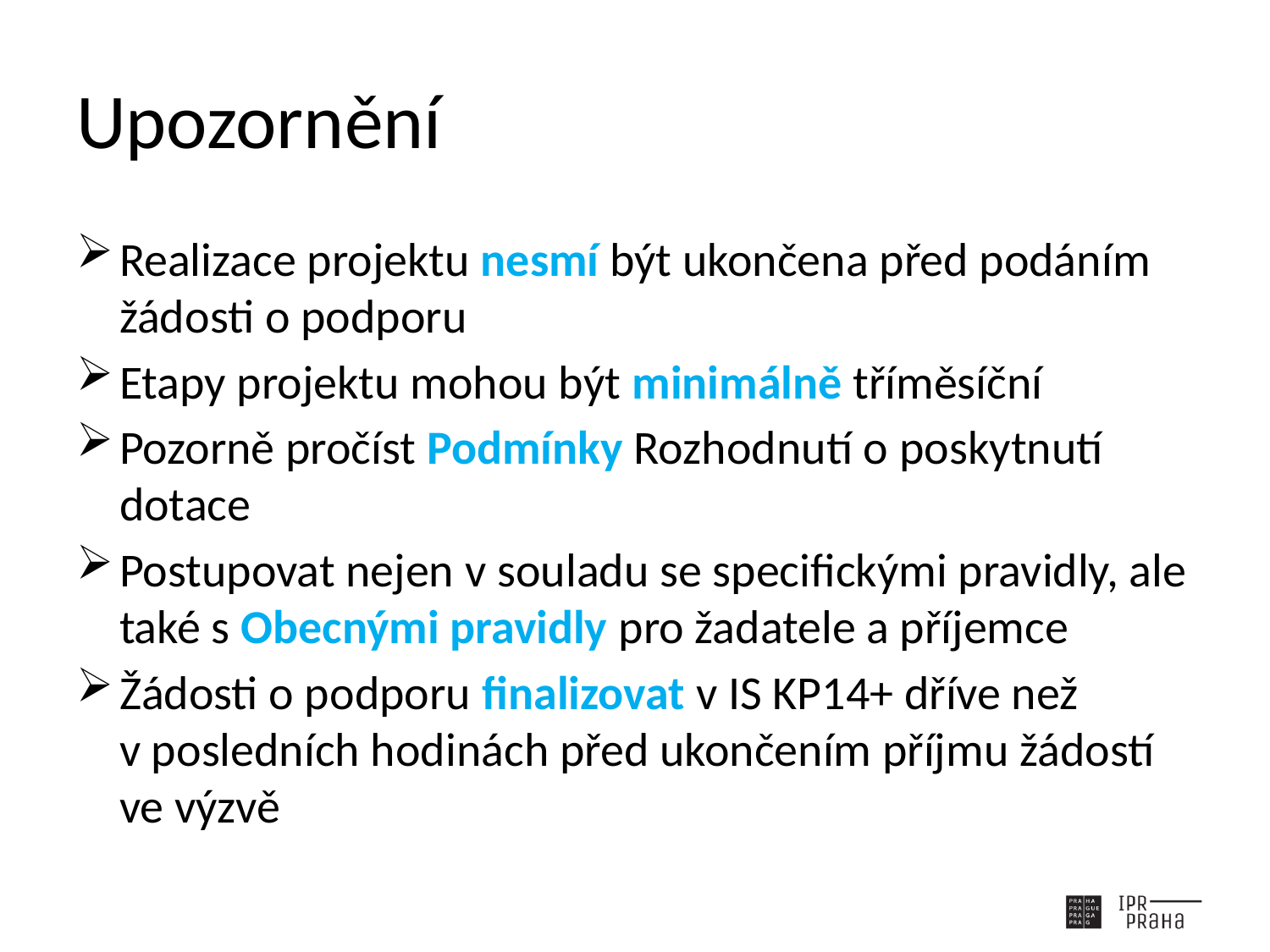

# Upozornění
Realizace projektu nesmí být ukončena před podáním žádosti o podporu
Etapy projektu mohou být minimálně tříměsíční
Pozorně pročíst Podmínky Rozhodnutí o poskytnutí dotace
Postupovat nejen v souladu se specifickými pravidly, ale také s Obecnými pravidly pro žadatele a příjemce
Žádosti o podporu finalizovat v IS KP14+ dříve než v posledních hodinách před ukončením příjmu žádostí ve výzvě